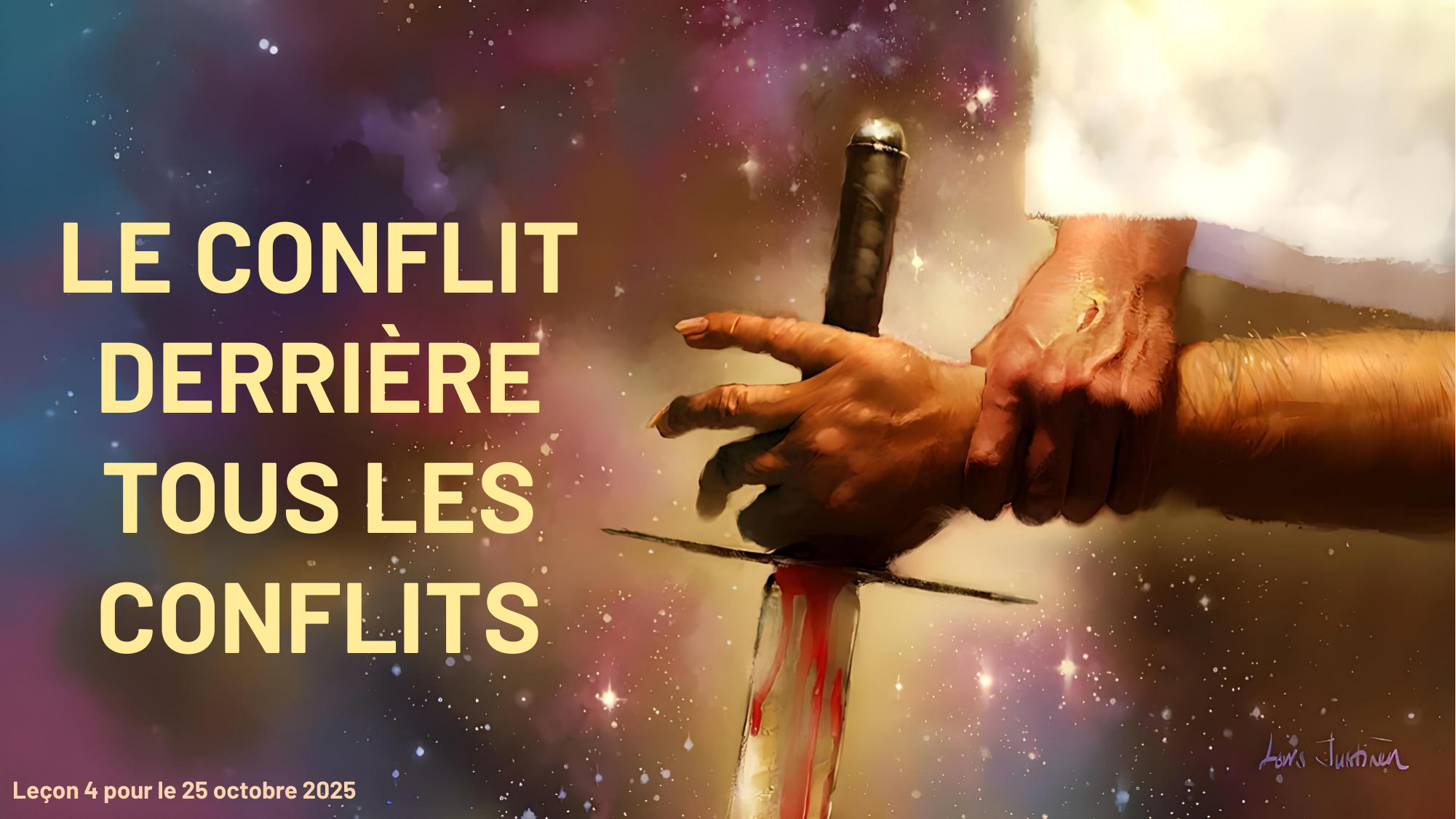

LE CONFLIT DERRIÈRE TOUS LES CONFLITS
Leçon 4 pour le 25 octobre 2025